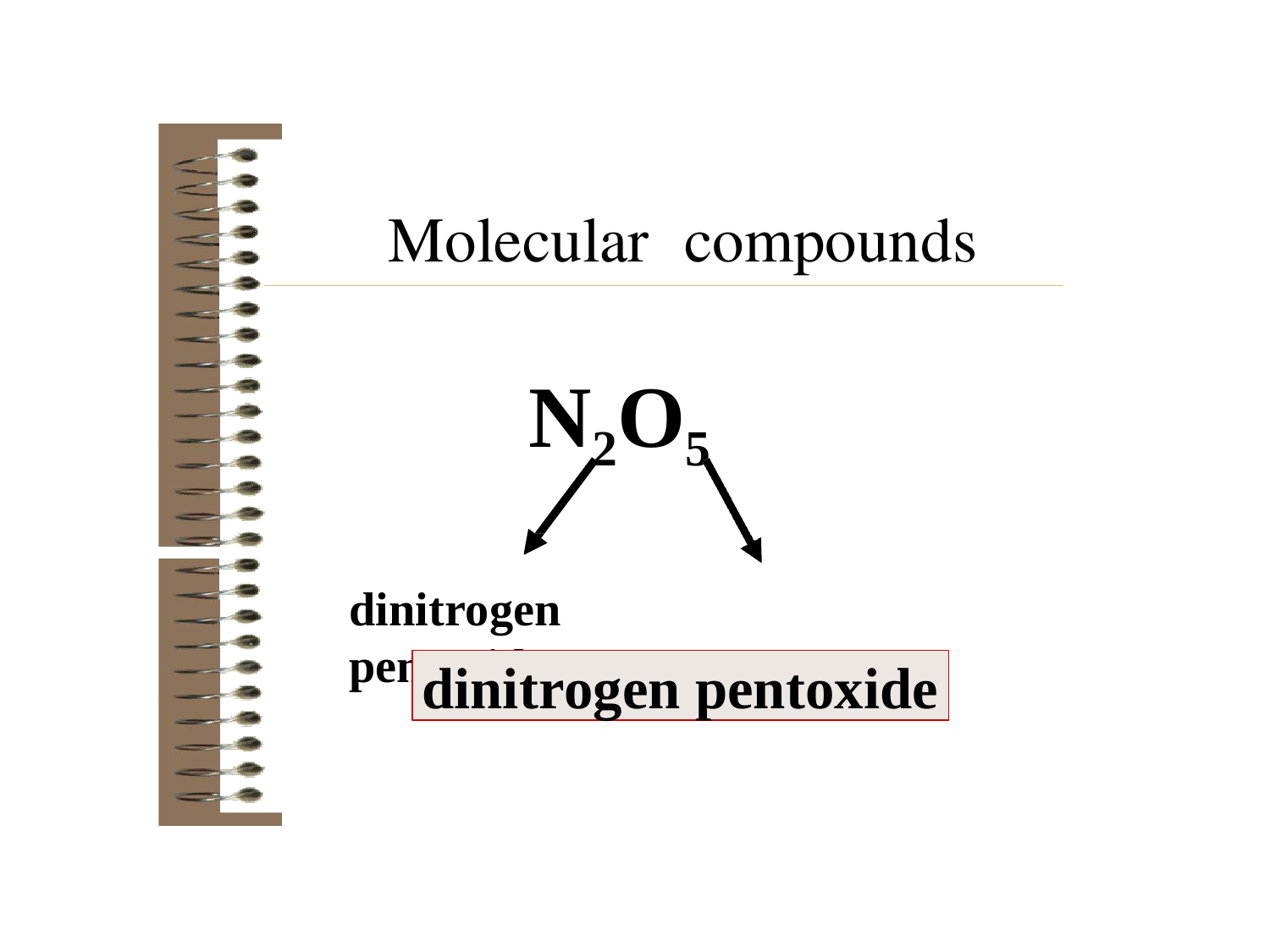

# Molecular	compounds

N2O5

dinitrogen	pentoxide

dinitrogen pentoxide